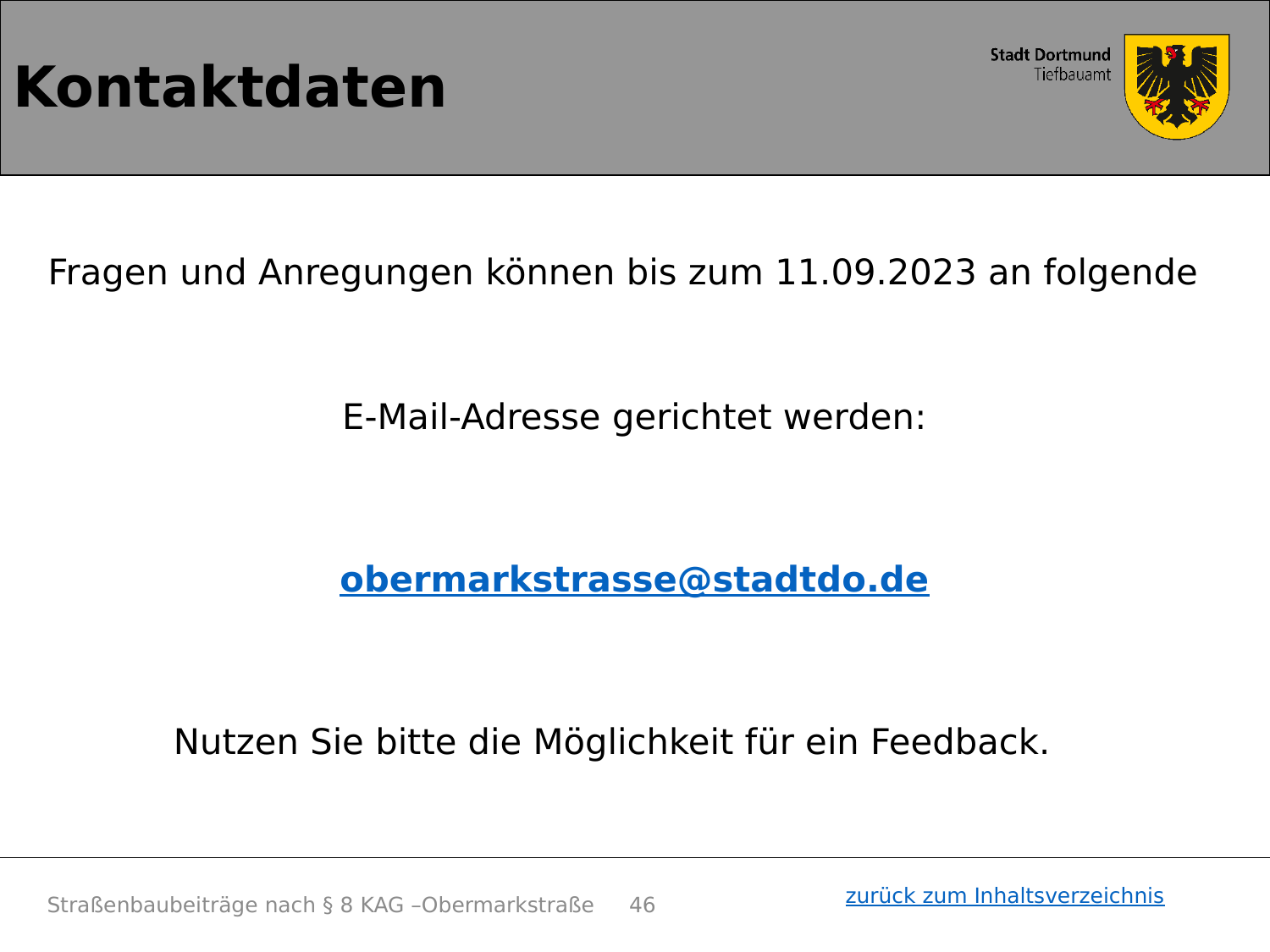

# Kontaktdaten
Fragen und Anregungen können bis zum 11.09.2023 an folgende
E-Mail-Adresse gerichtet werden:

obermarkstrasse@stadtdo.de

	Nutzen Sie bitte die Möglichkeit für ein Feedback.
Straßenbaubeiträge nach § 8 KAG –Obermarkstraße
46
zurück zum Inhaltsverzeichnis